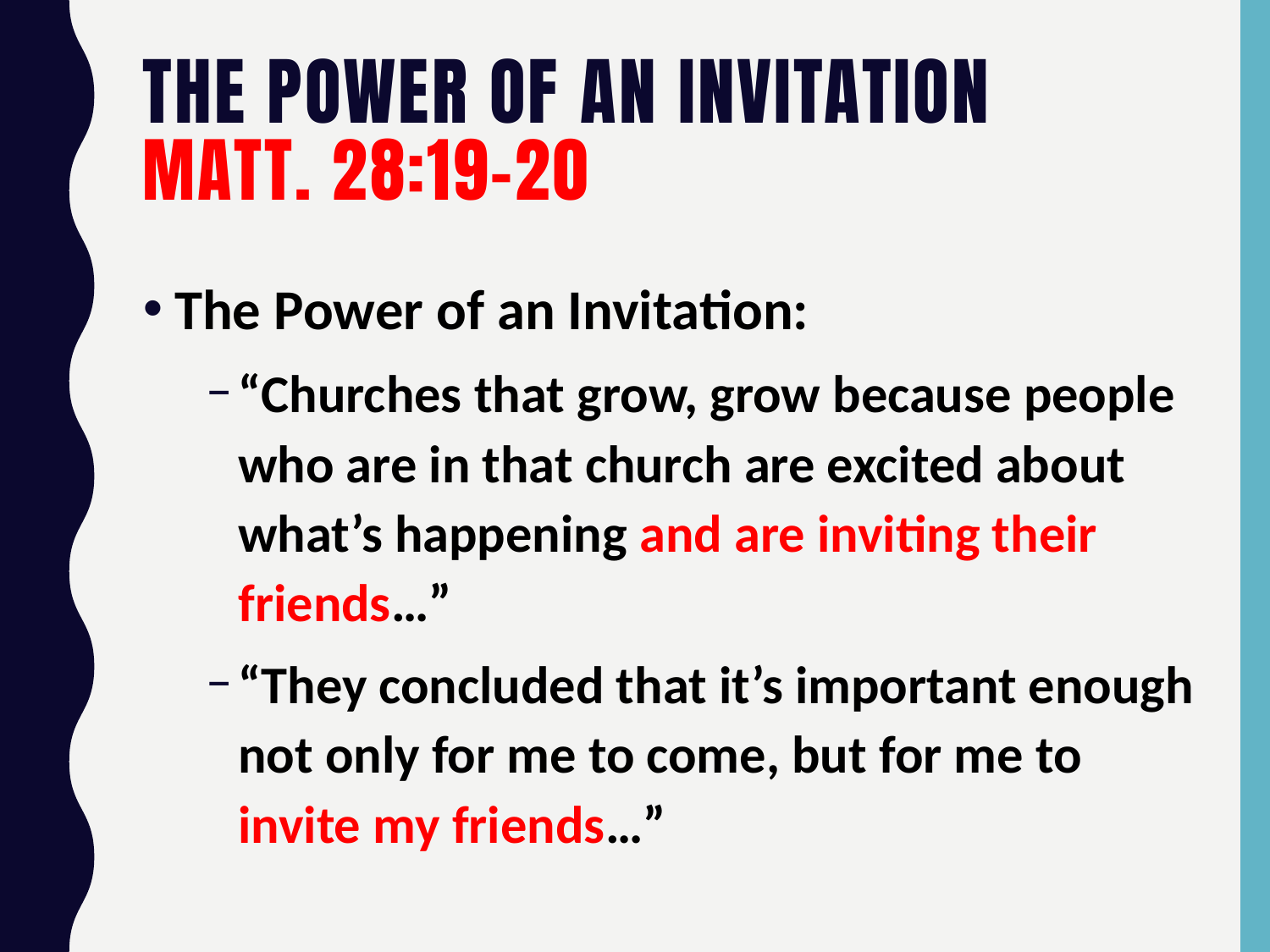

# The Power of an invitation Matt. 28:19-20
The Power of an Invitation:
“Churches that grow, grow because people who are in that church are excited about what’s happening and are inviting their friends…”
“They concluded that it’s important enough not only for me to come, but for me to invite my friends…”